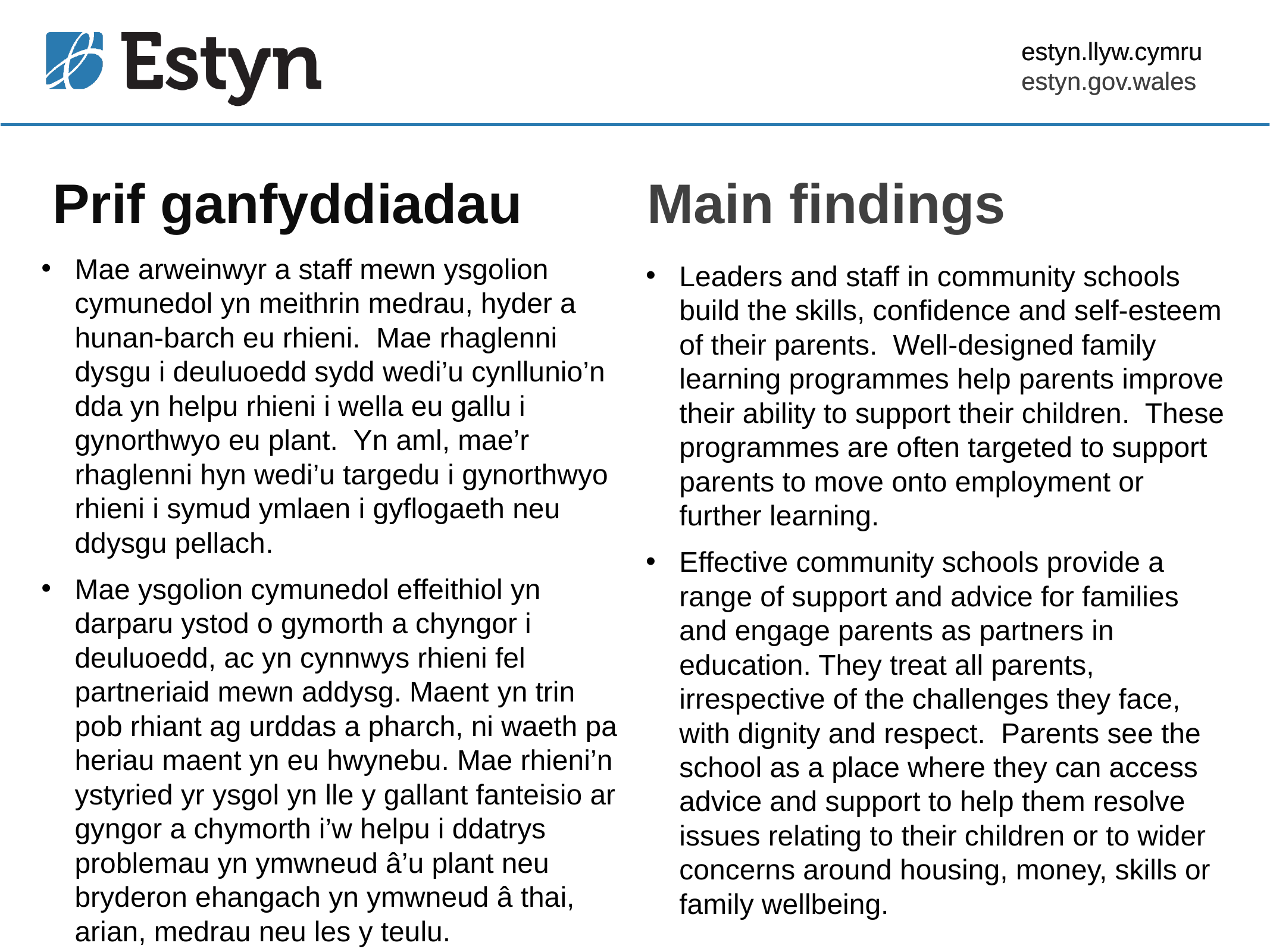

estyn.llyw.cymru
estyn.gov.wales
# Prif ganfyddiadau
Main findings
Mae arweinwyr a staff mewn ysgolion cymunedol yn meithrin medrau, hyder a hunan-barch eu rhieni.  Mae rhaglenni dysgu i deuluoedd sydd wedi’u cynllunio’n dda yn helpu rhieni i wella eu gallu i gynorthwyo eu plant.  Yn aml, mae’r rhaglenni hyn wedi’u targedu i gynorthwyo rhieni i symud ymlaen i gyflogaeth neu ddysgu pellach.
Mae ysgolion cymunedol effeithiol yn darparu ystod o gymorth a chyngor i deuluoedd, ac yn cynnwys rhieni fel partneriaid mewn addysg. Maent yn trin pob rhiant ag urddas a pharch, ni waeth pa heriau maent yn eu hwynebu. Mae rhieni’n ystyried yr ysgol yn lle y gallant fanteisio ar gyngor a chymorth i’w helpu i ddatrys problemau yn ymwneud â’u plant neu bryderon ehangach yn ymwneud â thai, arian, medrau neu les y teulu.

Leaders and staff in community schools build the skills, confidence and self-esteem of their parents.  Well-designed family learning programmes help parents improve their ability to support their children.  These programmes are often targeted to support parents to move onto employment or further learning.
Effective community schools provide a range of support and advice for families and engage parents as partners in education. They treat all parents, irrespective of the challenges they face, with dignity and respect.  Parents see the school as a place where they can access advice and support to help them resolve issues relating to their children or to wider concerns around housing, money, skills or family wellbeing.